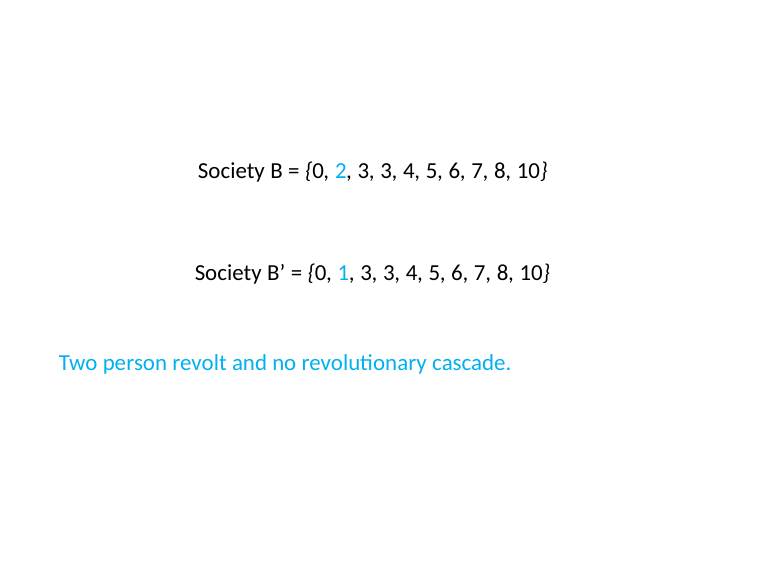

# Society B = {0, 2, 3, 3, 4, 5, 6, 7, 8, 10}
Society B’ = {0, 1, 3, 3, 4, 5, 6, 7, 8, 10}

Two person revolt and no revolutionary cascade.